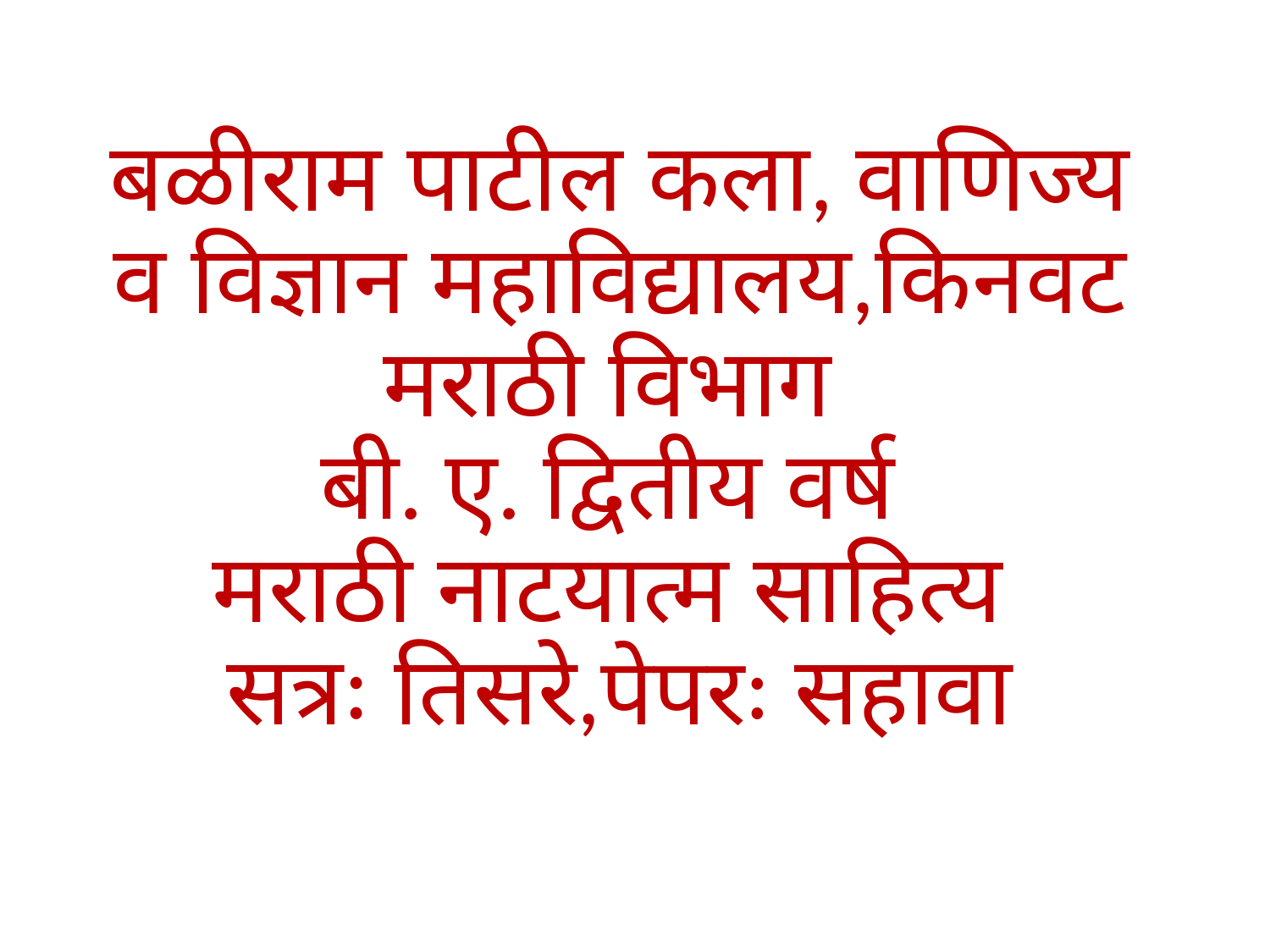

# बळीराम पाटील कला, वाणिज्य व विज्ञान महाविद्यालय,किनवट मराठी विभाग बी. ए. द्वितीय वर्ष मराठी नाटयात्म साहित्य सत्रः तिसरे,पेपरः सहावा